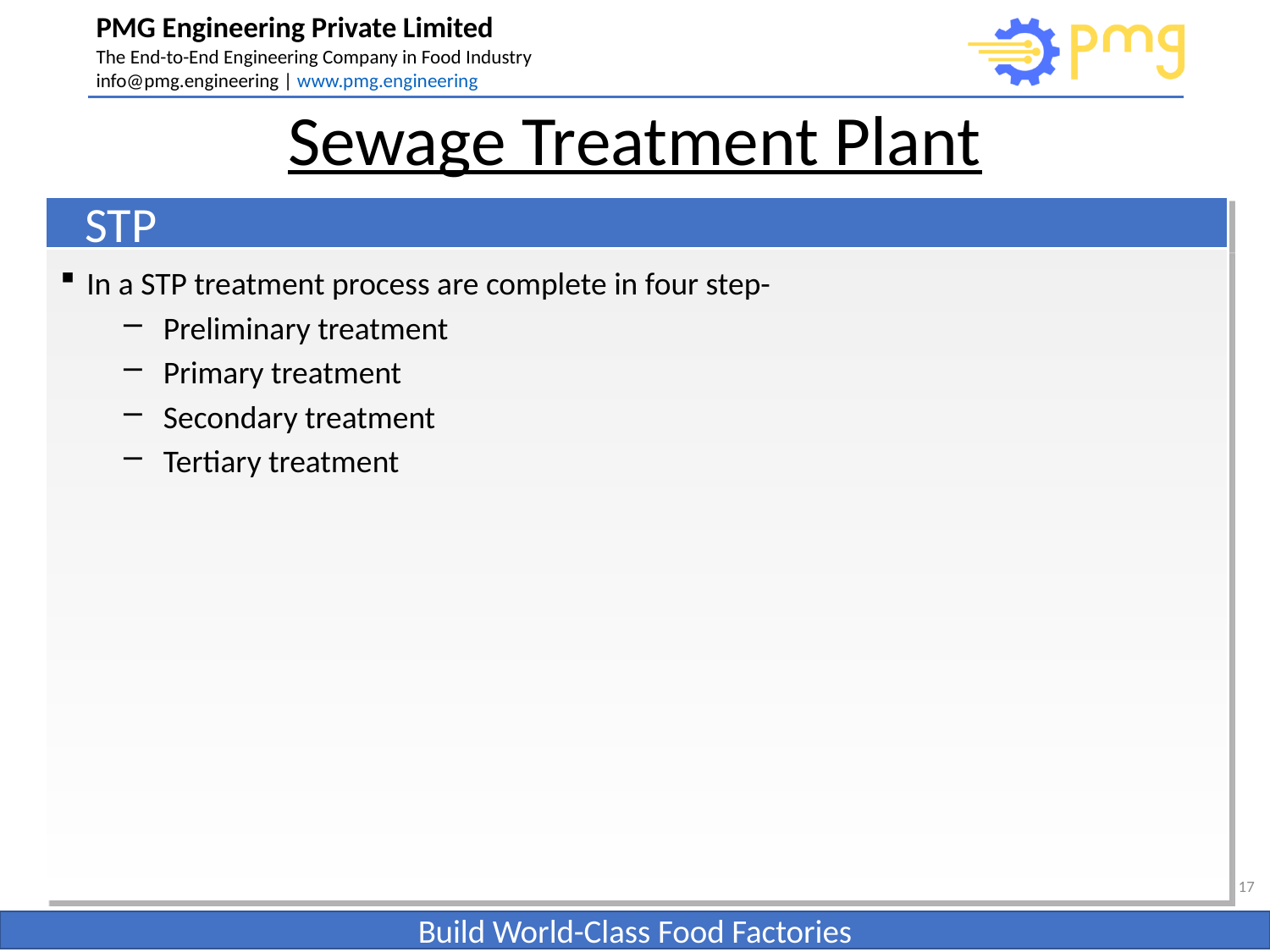

# Sewage Treatment Plant
STP
In a STP treatment process are complete in four step-
Preliminary treatment
Primary treatment
Secondary treatment
Tertiary treatment

17